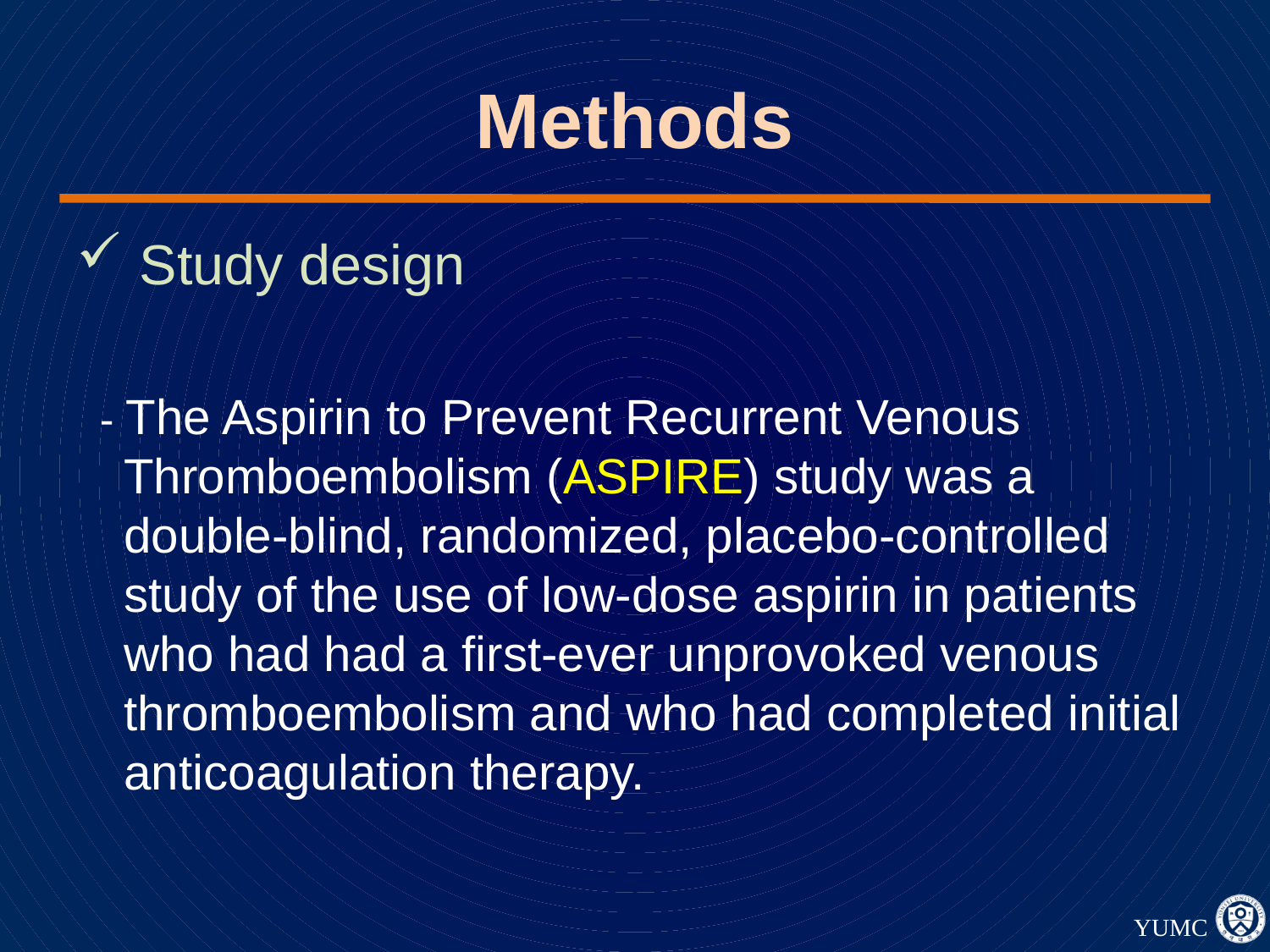

# Methods
 Study design

  - The Aspirin to Prevent Recurrent Venous Thromboembolism (ASPIRE) study was a double-blind, randomized, placebo-controlled study of the use of low-dose aspirin in patients who had had a first-ever unprovoked venous thromboembolism and who had completed initial anticoagulation therapy.